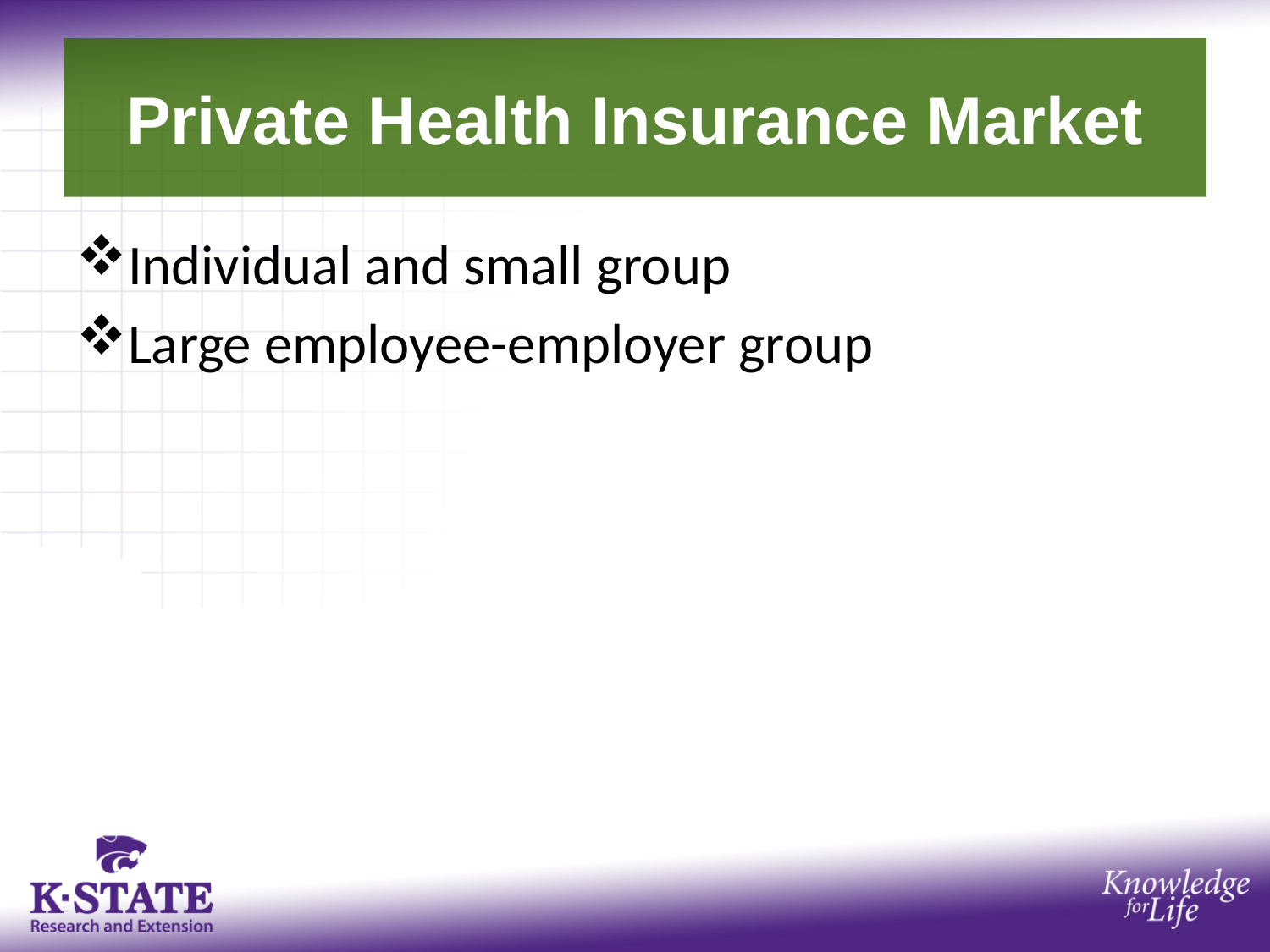

# Private Health Insurance Market
Individual and small group
Large employee-employer group